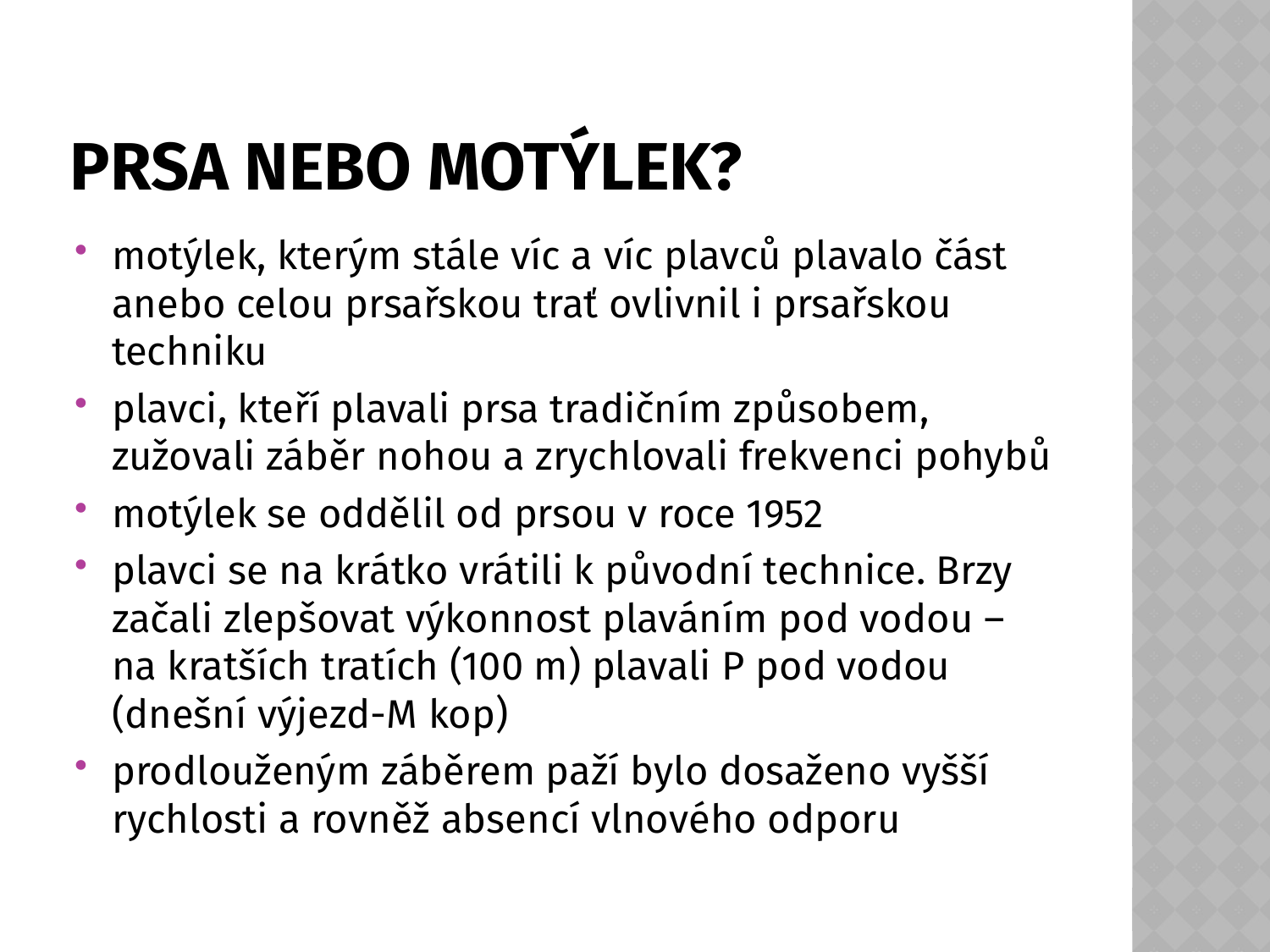

# Prsa nebo motýlek?
motýlek, kterým stále víc a víc plavců plavalo část anebo celou prsařskou trať ovlivnil i prsařskou techniku
plavci, kteří plavali prsa tradičním způsobem, zužovali záběr nohou a zrychlovali frekvenci pohybů
motýlek se oddělil od prsou v roce 1952
plavci se na krátko vrátili k původní technice. Brzy začali zlepšovat výkonnost plaváním pod vodou – na kratších tratích (100 m) plavali P pod vodou (dnešní výjezd-M kop)
prodlouženým záběrem paží bylo dosaženo vyšší rychlosti a rovněž absencí vlnového odporu